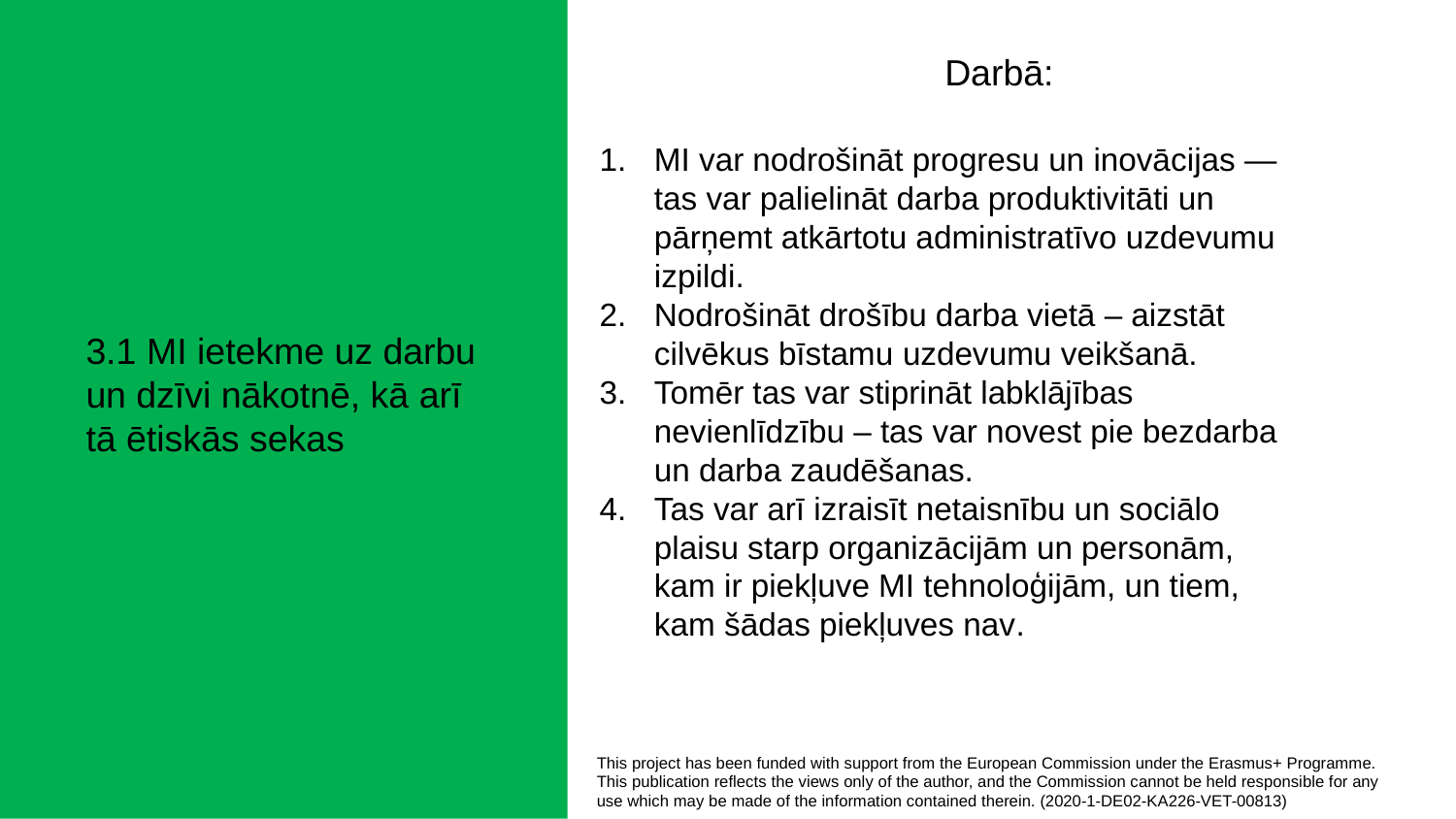

Darbā:
MI var nodrošināt progresu un inovācijas — tas var palielināt darba produktivitāti un pārņemt atkārtotu administratīvo uzdevumu izpildi.
Nodrošināt drošību darba vietā – aizstāt cilvēkus bīstamu uzdevumu veikšanā.
Tomēr tas var stiprināt labklājības nevienlīdzību – tas var novest pie bezdarba un darba zaudēšanas.
Tas var arī izraisīt netaisnību un sociālo plaisu starp organizācijām un personām, kam ir piekļuve MI tehnoloģijām, un tiem, kam šādas piekļuves nav.

3.1 MI ietekme uz darbu un dzīvi nākotnē, kā arī tā ētiskās sekas
This project has been funded with support from the European Commission under the Erasmus+ Programme.
This publication reflects the views only of the author, and the Commission cannot be held responsible for any
use which may be made of the information contained therein. (2020-1-DE02-KA226-VET-00813)